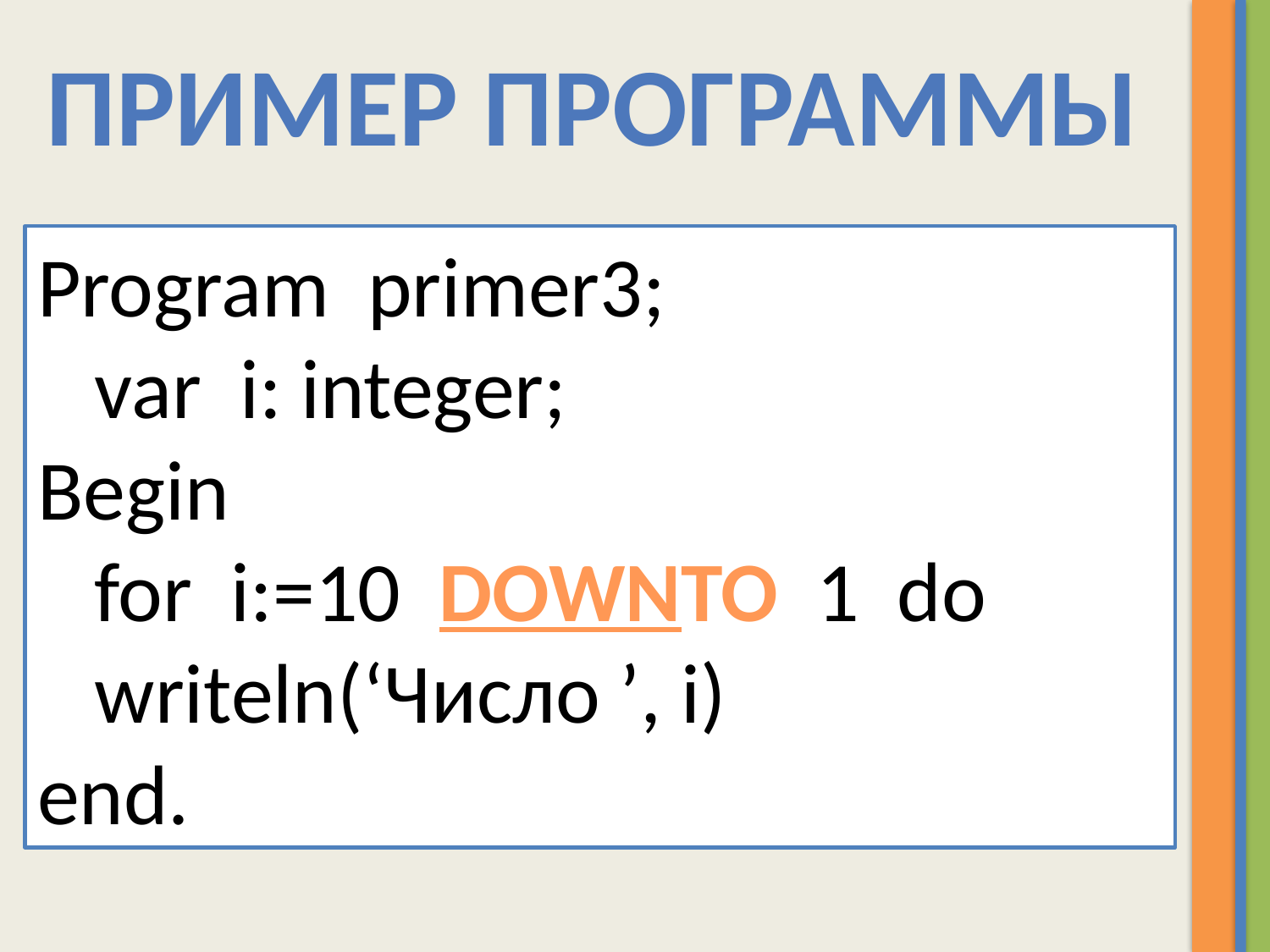

# Пример программы
Program  primer3;
   var  i: integer;
Begin
   for  i:=10  DOwnto  1  do
   writeln(‘Число ’, i)
end.